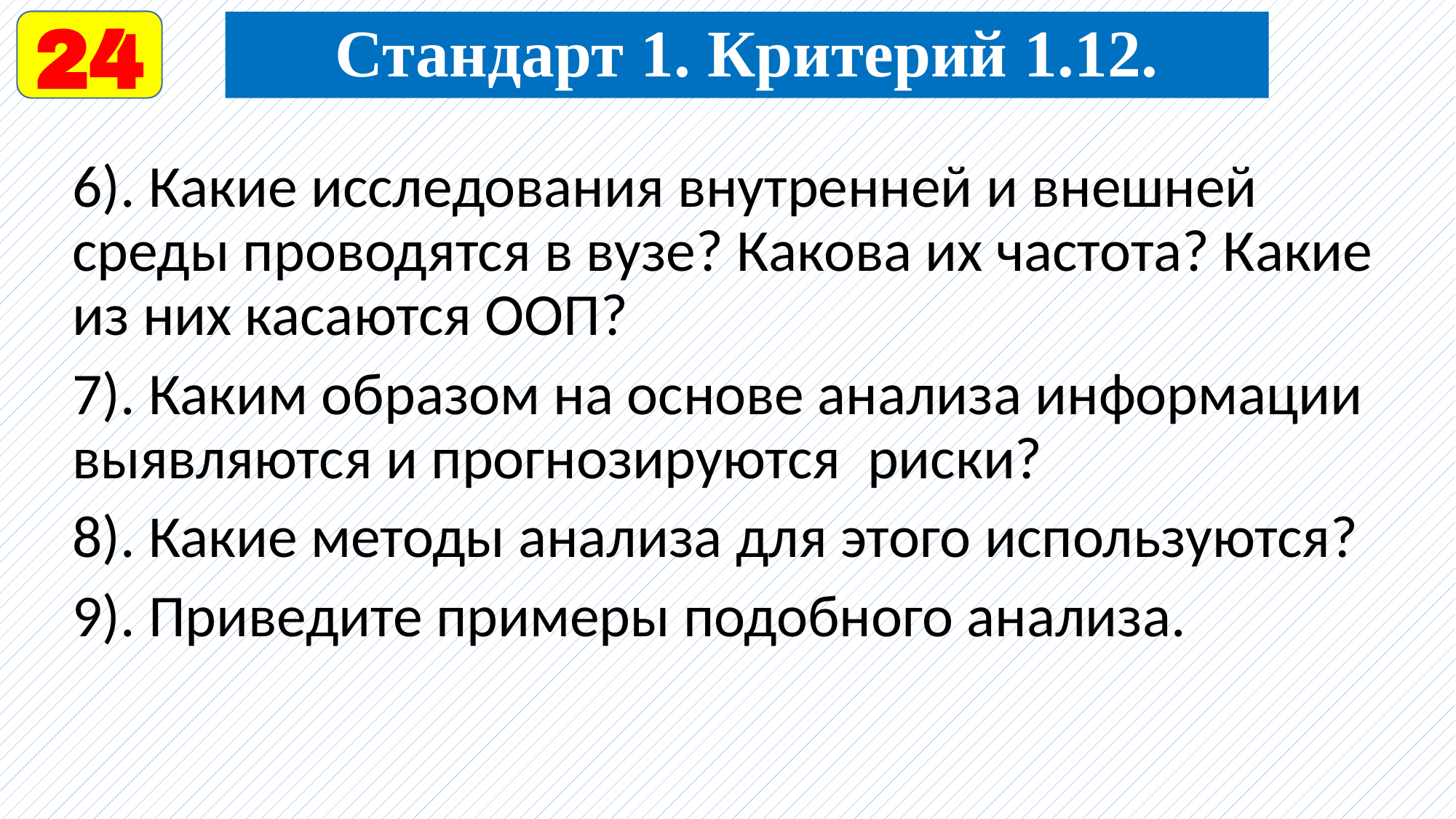

24
Стандарт 1. Критерий 1.12.
6). Какие исследования внутренней и внешней среды проводятся в вузе? Какова их частота? Какие из них касаются ООП?
7). Каким образом на основе анализа информации выявляются и прогнозируются  риски?
8). Какие методы анализа для этого используются?
9). Приведите примеры подобного анализа.